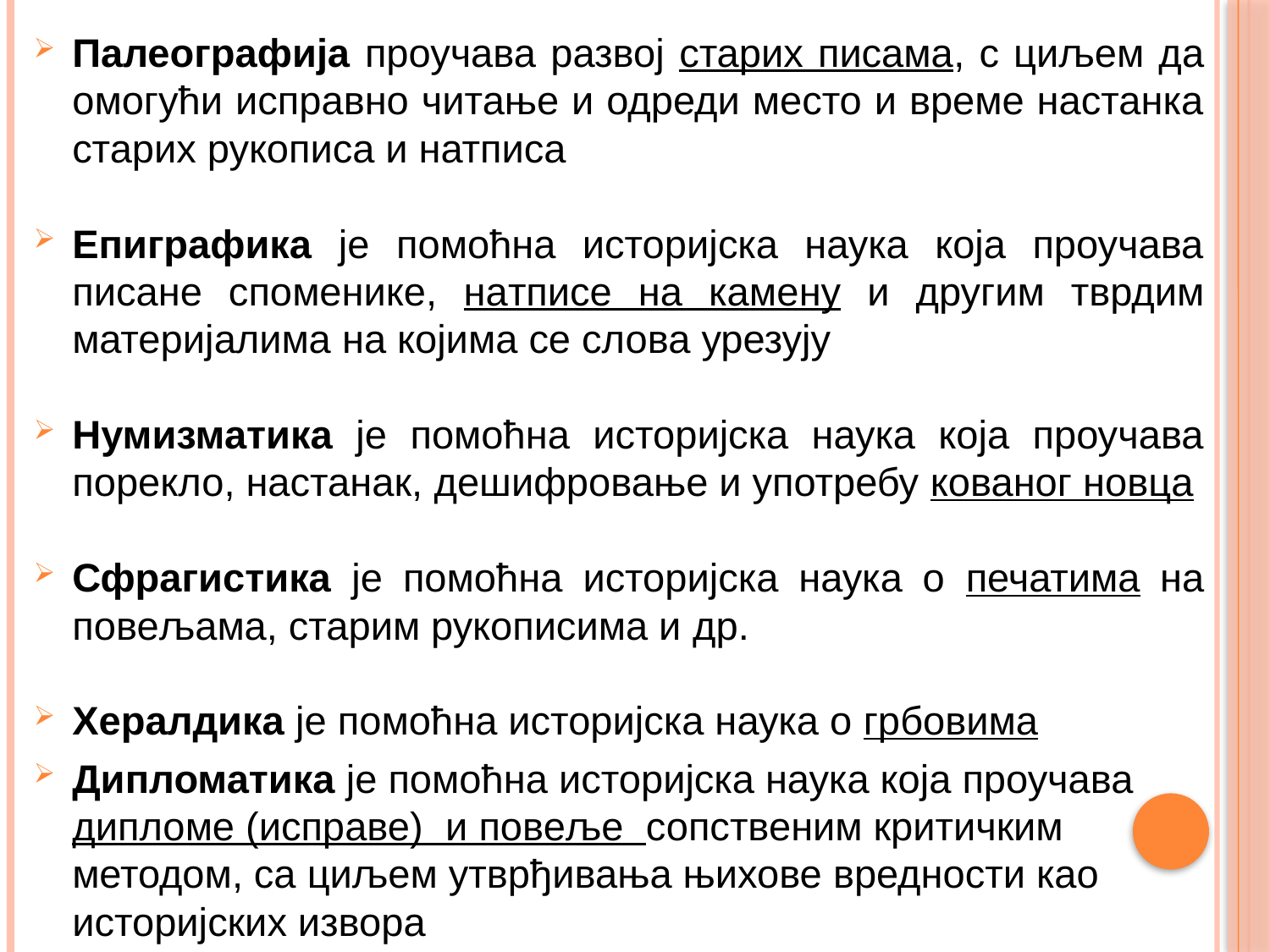

Палеографија проучава развој старих писама, с циљем да омогући исправно читање и одреди место и време настанка старих рукописа и натписа

Епиграфика је помоћна историјска наука која проучава писане споменике, натписе на камену и другим тврдим материјалима на којима се слова урезују

Нумизматика је помоћна историјска наука која проучава порекло, настанак, дешифровање и употребу кованог новца

Сфрагистика је помоћна историјска наука о печатима на повељама, старим рукописима и др.

Хералдика је помоћна историјска наука о грбовима
Дипломатика је помоћна историјска наука која проучава дипломе (исправе)  и повеље  сопственим критичким методом, са циљем утврђивања њихове вредности као историјских извора